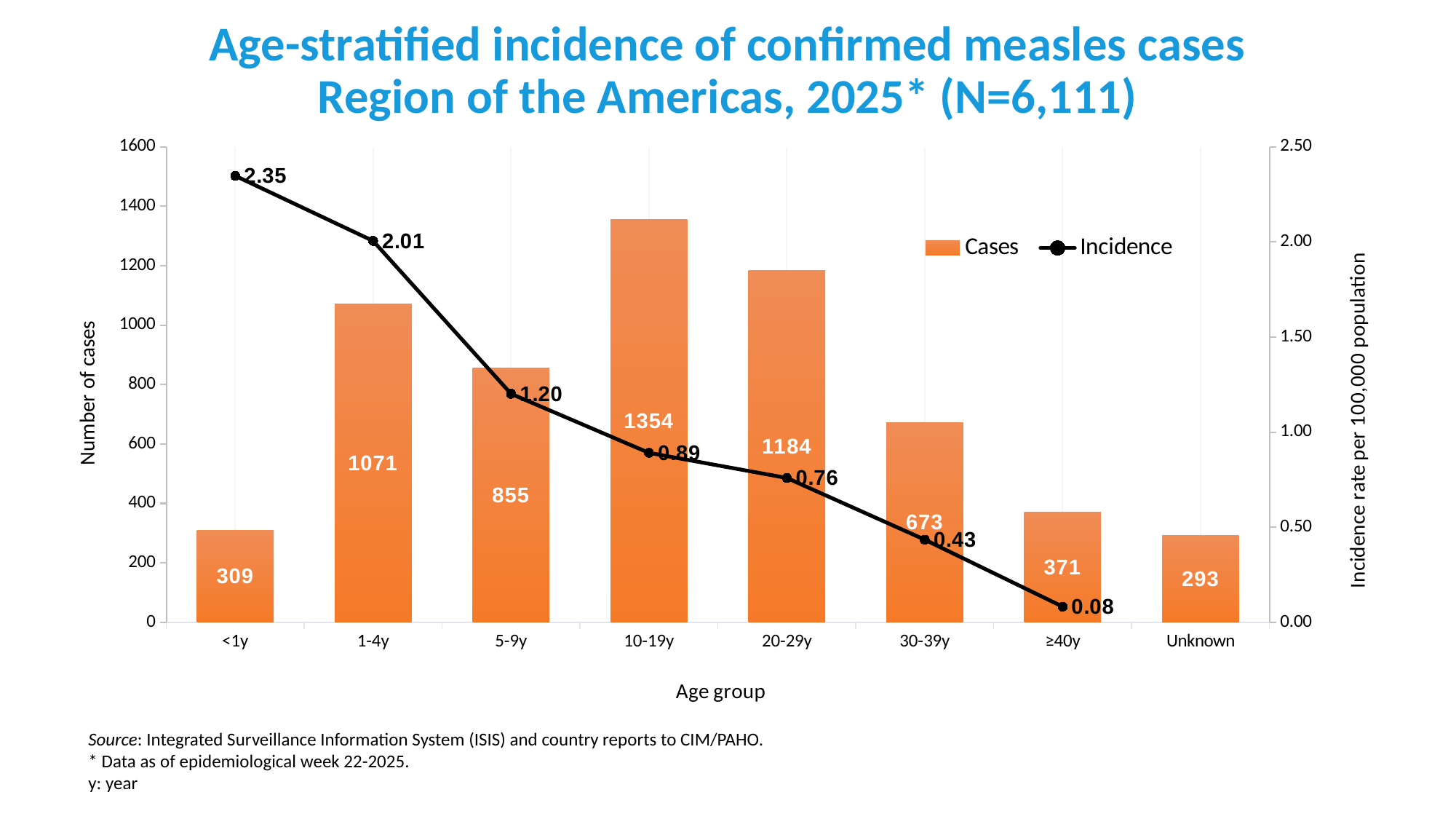

# Age-stratified incidence of confirmed measles cases Region of the Americas, 2025* (N=6,111)

### Chart

| Category | Cases | Incidence |
|---|---|---|
| <1y | 309.0 | 2.347544995941938 |
| 1-4y | 1071.4195205479452 | 2.00510977504262 |
| 5-9y | 855.0 | 1.2014929793919575 |
| 10-19y | 1354.248287671233 | 0.8911255995372845 |
| 20-29y | 1184.347602739726 | 0.7588159832243544 |
| 30-39y | 673.0 | 0.43459963548262304 |
| ≥40y | 371.0 | 0.08239418810940712 |
| Unknown | 292.9845890410959 | None |
Source: Integrated Surveillance Information System (ISIS) and country reports to CIM/PAHO.
* Data as of epidemiological week 22-2025.
y: year